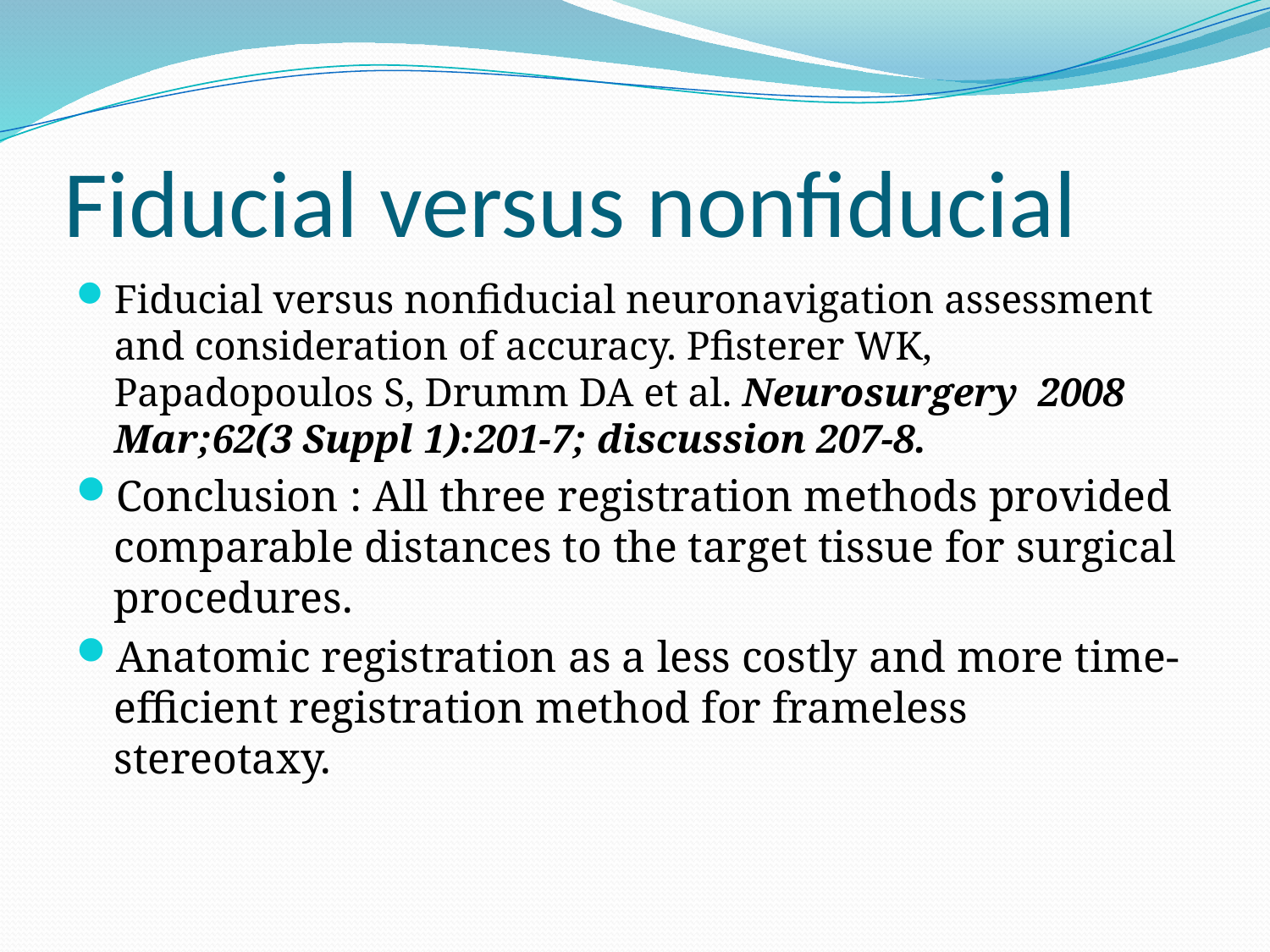

# Fiducial versus nonfiducial
Fiducial versus nonfiducial neuronavigation assessment and consideration of accuracy. Pfisterer WK, Papadopoulos S, Drumm DA et al. Neurosurgery  2008 Mar;62(3 Suppl 1):201-7; discussion 207-8.
Conclusion : All three registration methods provided comparable distances to the target tissue for surgical procedures.
Anatomic registration as a less costly and more time-efficient registration method for frameless stereotaxy.